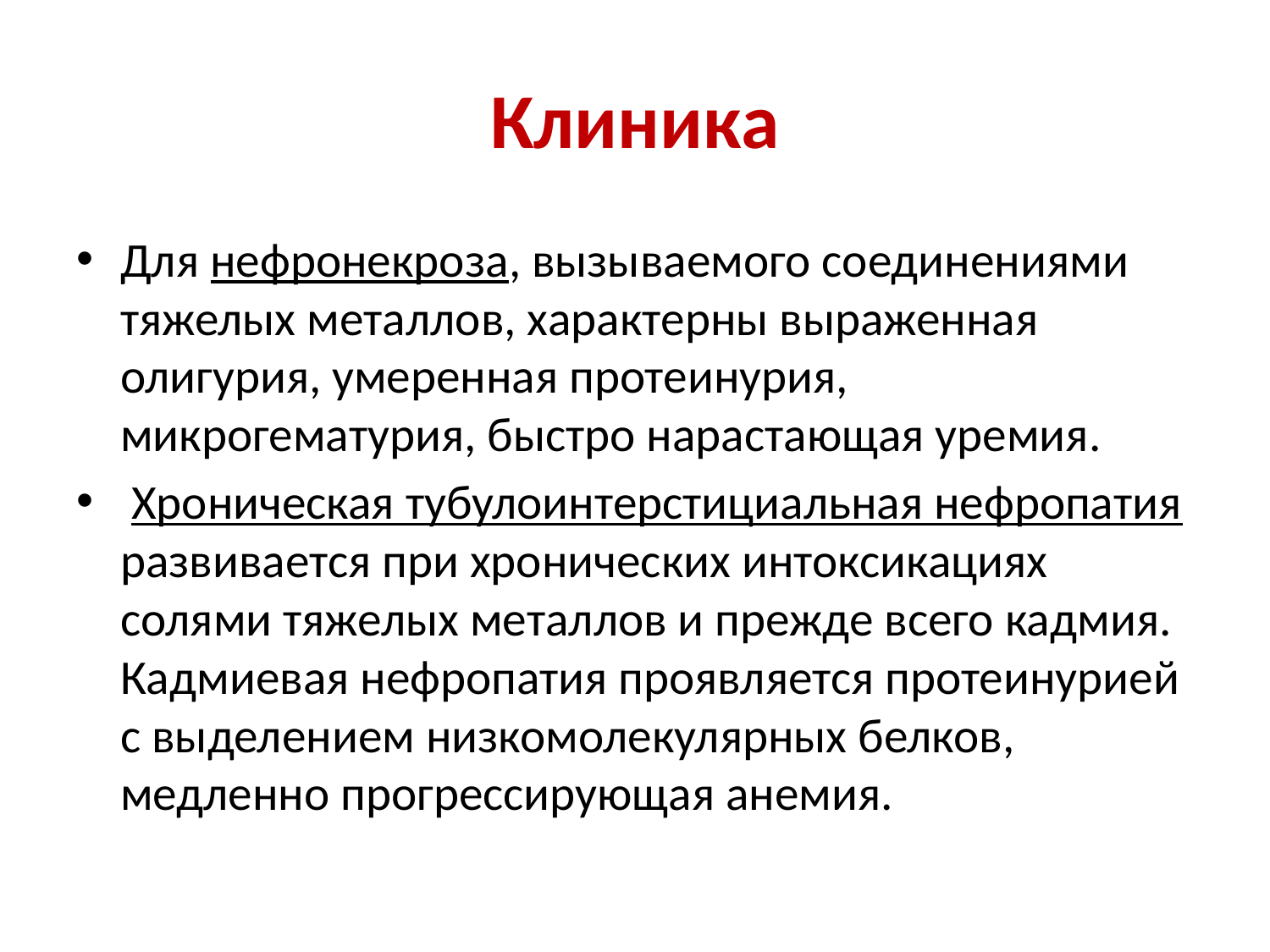

# Клиника
Для нефронекроза, вызываемого соединениями тяжелых металлов, характерны выраженная олигурия, умеренная протеинурия, микрогематурия, быстро нарастающая уремия.
 Хроническая тубулоинтерстициальная нефропатия развивается при хронических интоксикациях солями тяжелых металлов и прежде всего кадмия. Кадмиевая нефропатия проявляется протеинурией с выделением низкомолекулярных белков,  медленно прогрессирующая анемия.